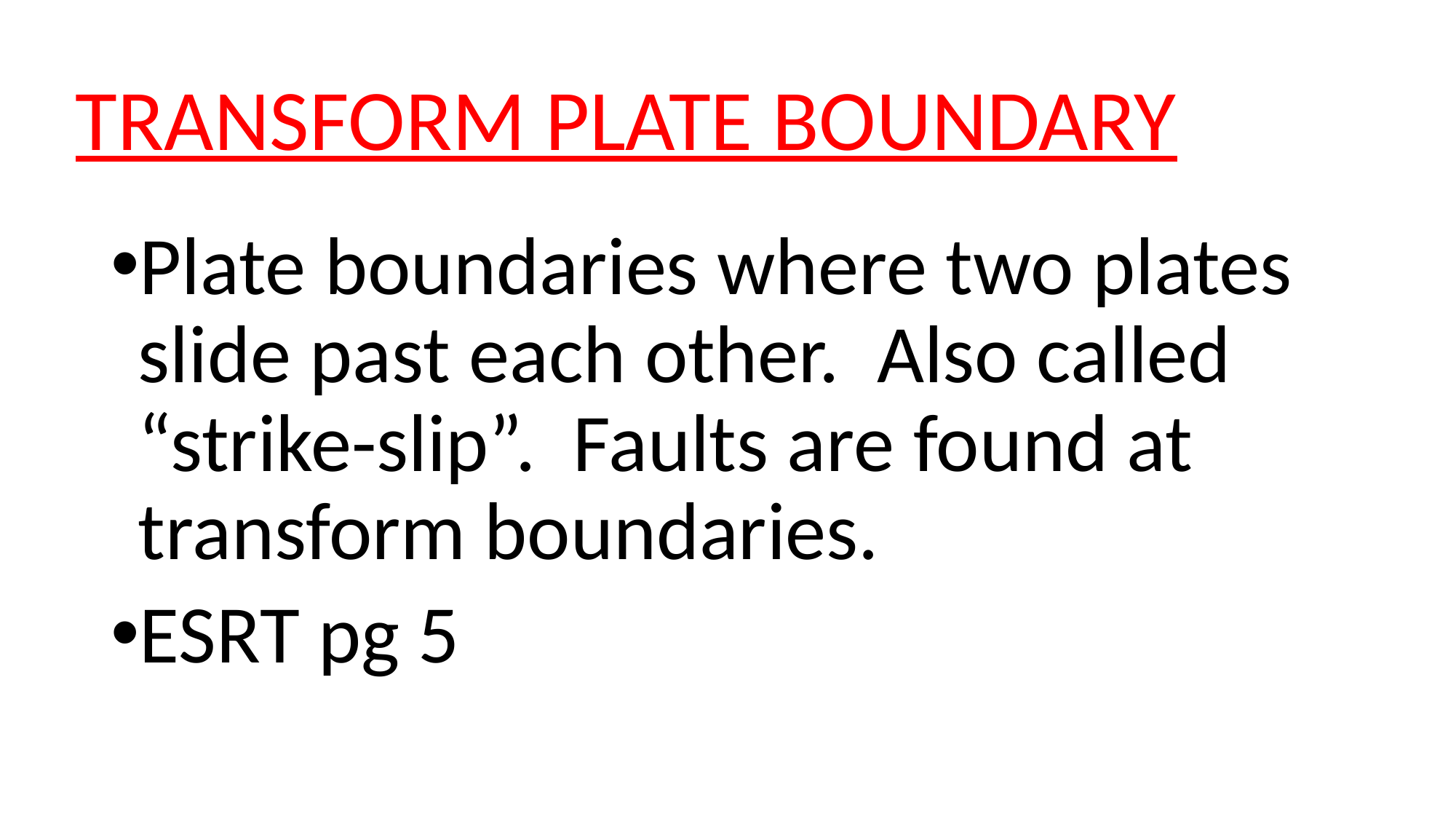

# TRANSFORM PLATE BOUNDARY
Plate boundaries where two plates slide past each other.  Also called “strike-slip”.  Faults are found at transform boundaries.
ESRT pg 5